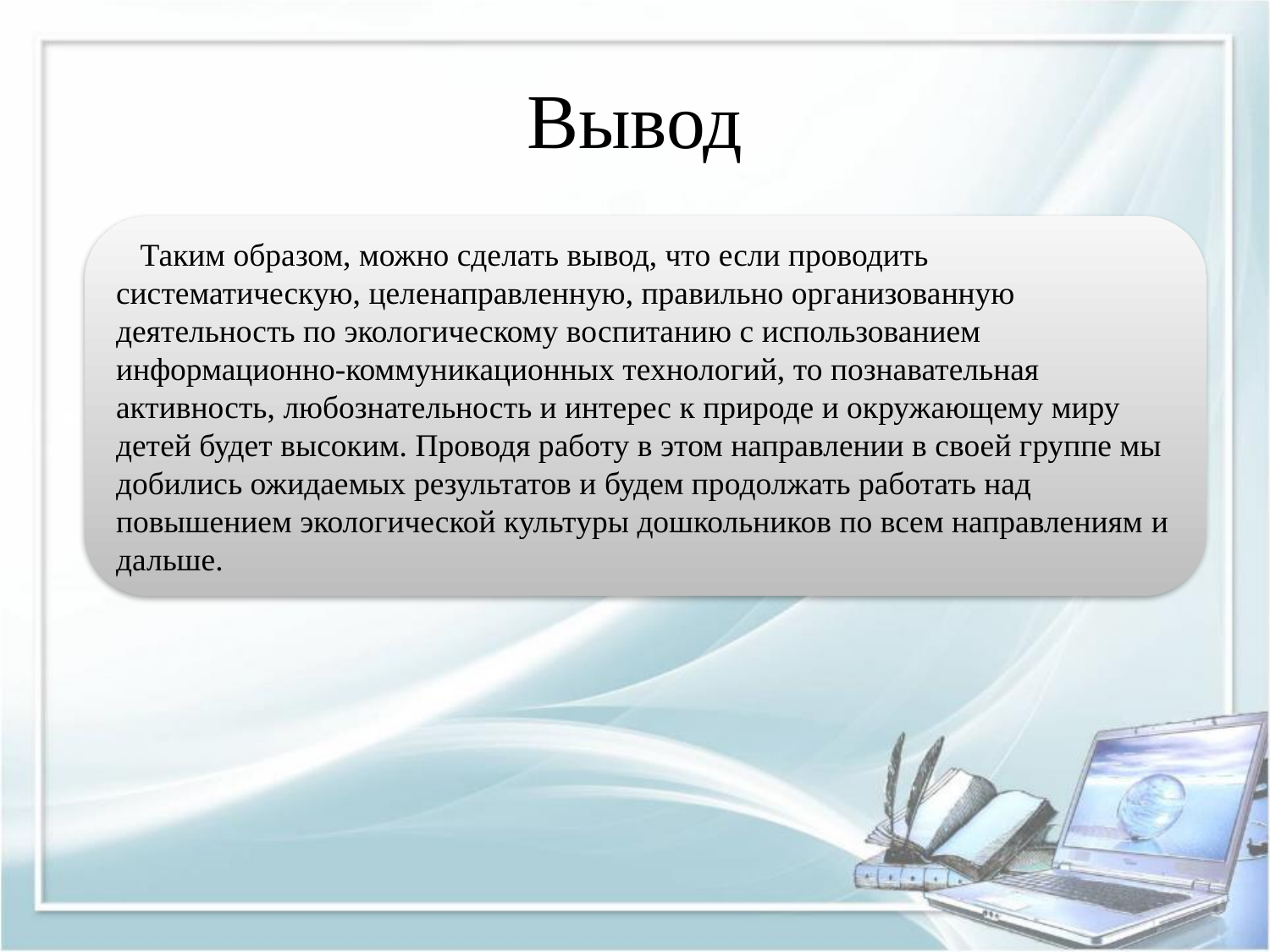

# Вывод
   Таким образом, можно сделать вывод, что если проводить систематическую, целенаправленную, правильно организованную деятельность по экологическому воспитанию с использованием информационно-коммуникационных технологий, то познавательная активность, любознательность и интерес к природе и окружающему миру детей будет высоким. Проводя работу в этом направлении в своей группе мы добились ожидаемых результатов и будем продолжать работать над повышением экологической культуры дошкольников по всем направлениям и дальше.